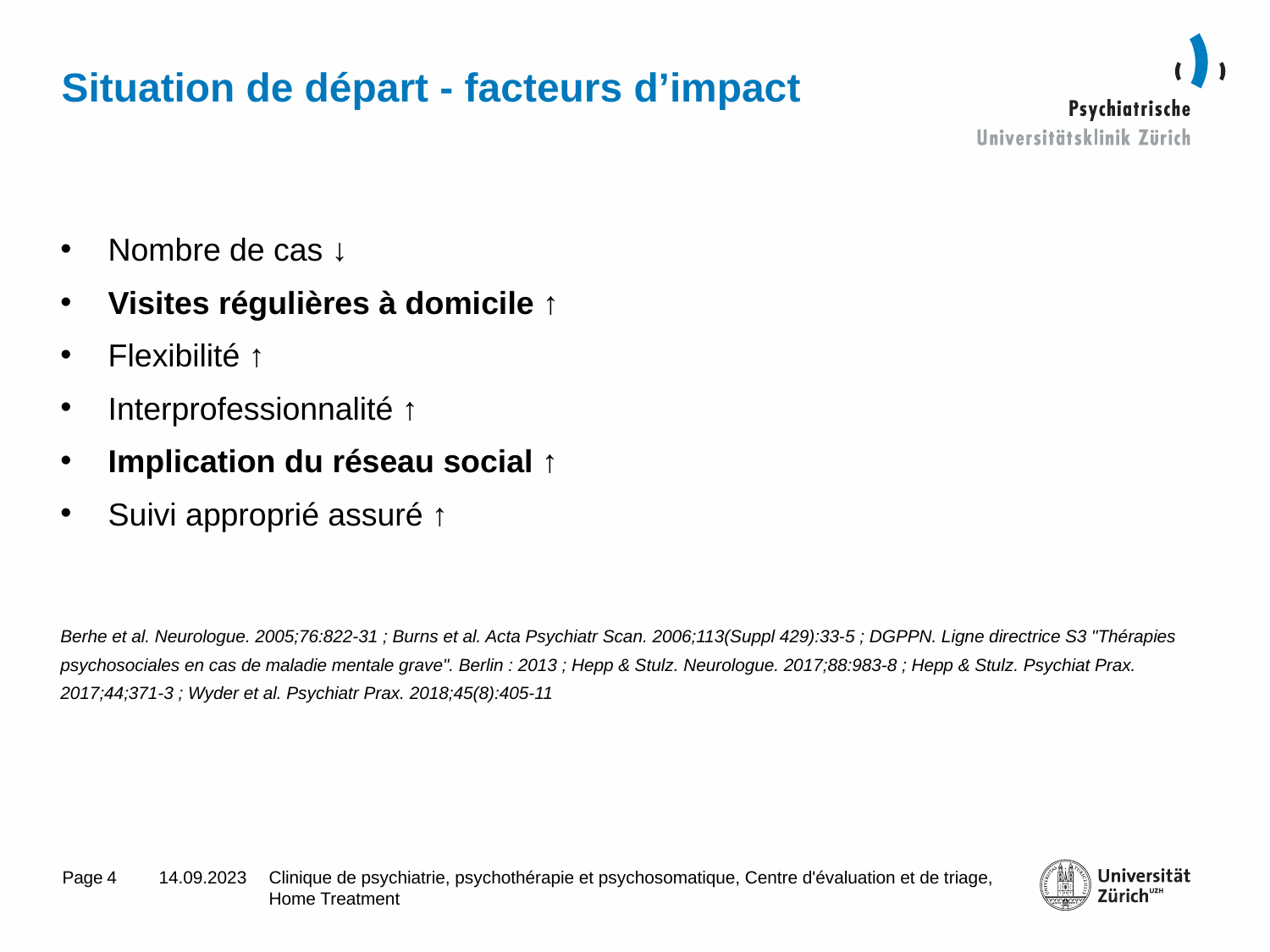

# Situation de départ - facteurs d’impact
Nombre de cas ↓

Visites régulières à domicile ↑

Flexibilité ↑

Interprofessionnalité ↑

Implication du réseau social ↑

Suivi approprié assuré ↑

Berhe et al. Neurologue. 2005;76:822-31 ; Burns et al. Acta Psychiatr Scan. 2006;113(Suppl 429):33-5 ; DGPPN. Ligne directrice S3 "Thérapies psychosociales en cas de maladie mentale grave". Berlin : 2013 ; Hepp & Stulz. Neurologue. 2017;88:983-8 ; Hepp & Stulz. Psychiat Prax. 2017;44;371-3 ; Wyder et al. Psychiatr Prax. 2018;45(8):405-11

4